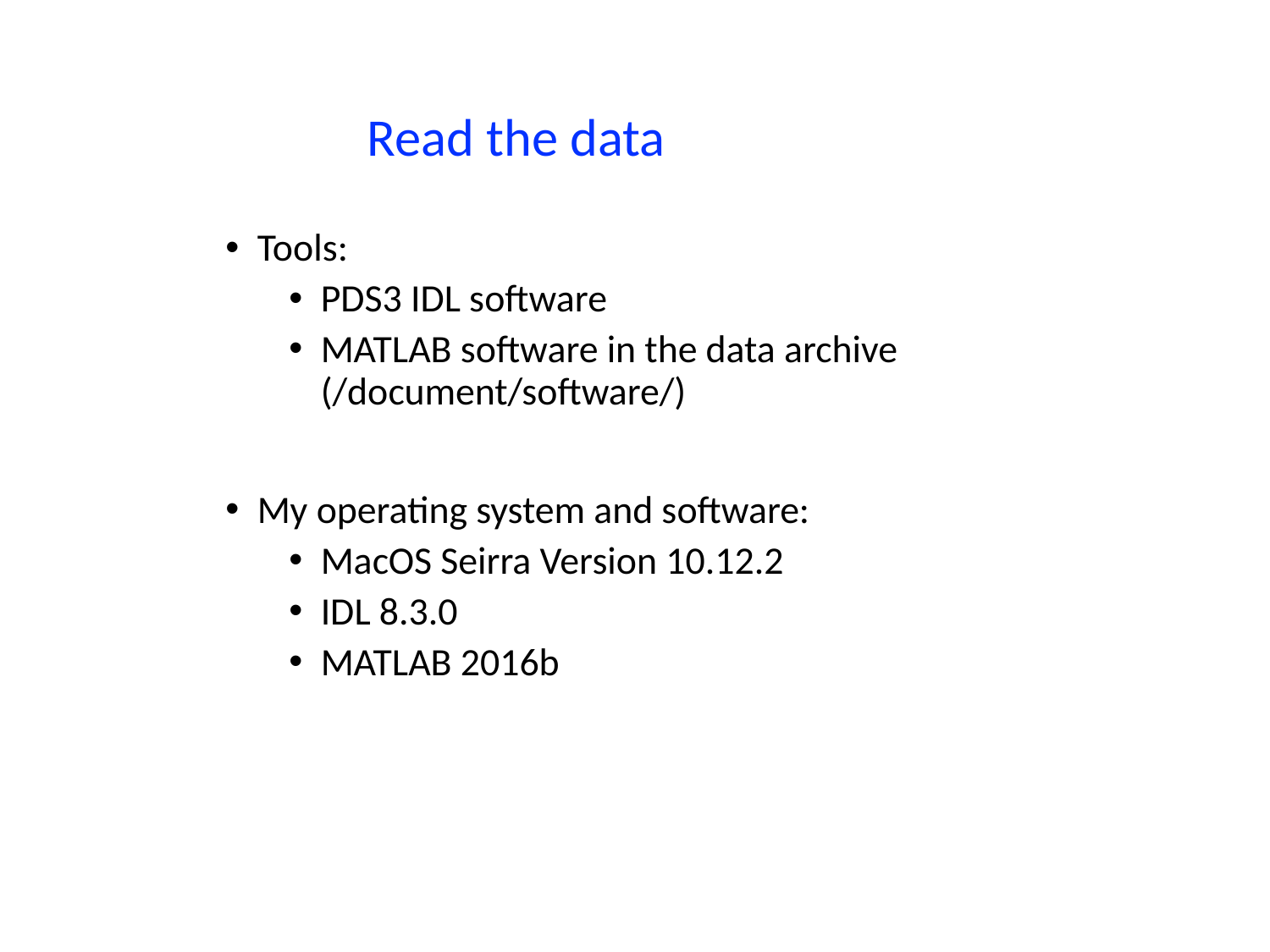

# Read the data
Tools:
PDS3 IDL software
MATLAB software in the data archive (/document/software/)

My operating system and software:
MacOS Seirra Version 10.12.2
IDL 8.3.0
MATLAB 2016b